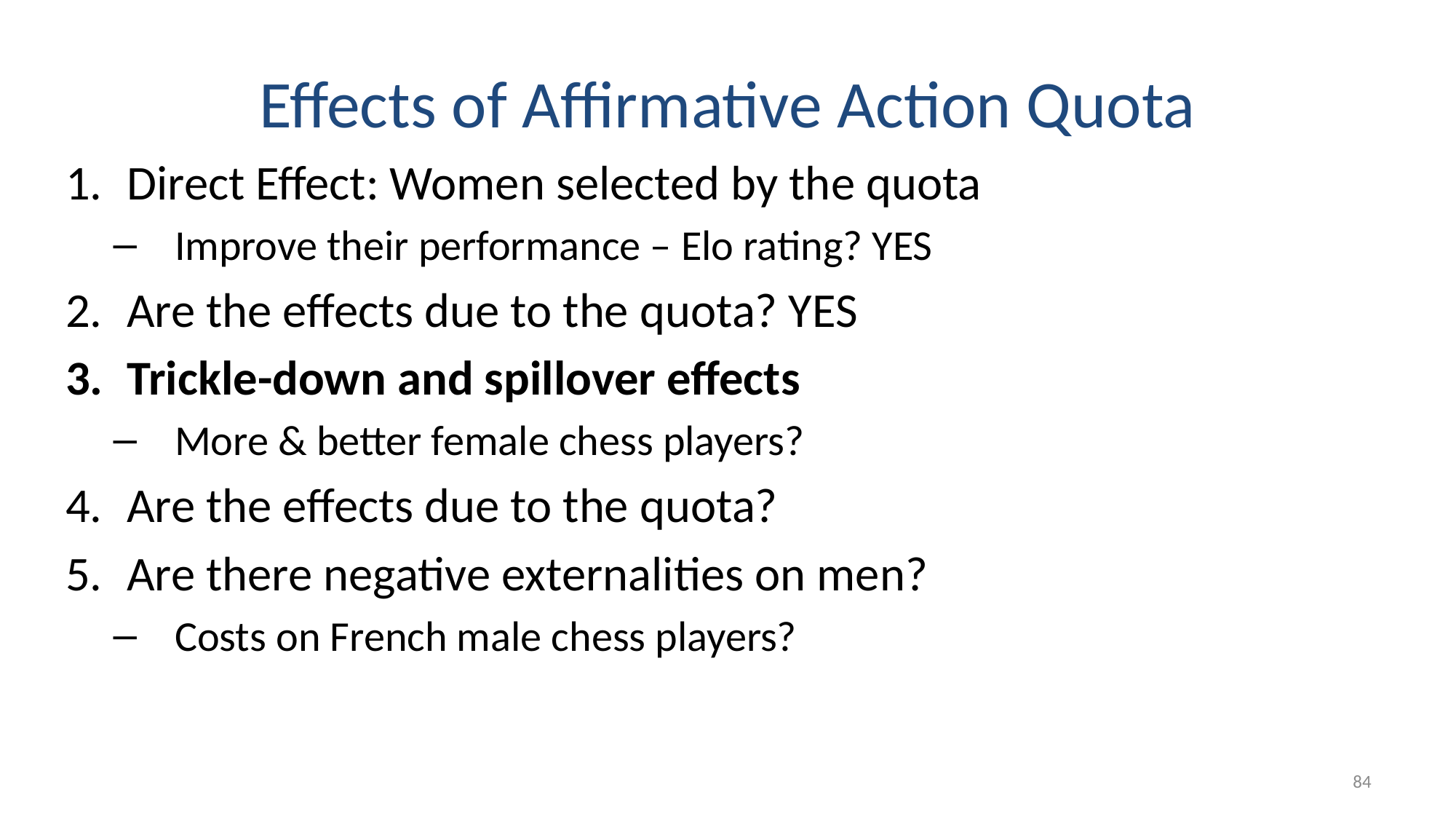

# Effects of Affirmative Action Quota
Direct Effect: Women selected by the quota
Improve their performance – Elo rating? YES
Are the effects due to the quota? YES
Trickle-down and spillover effects
More & better female chess players?
Are the effects due to the quota?
Are there negative externalities on men?
Costs on French male chess players?

84